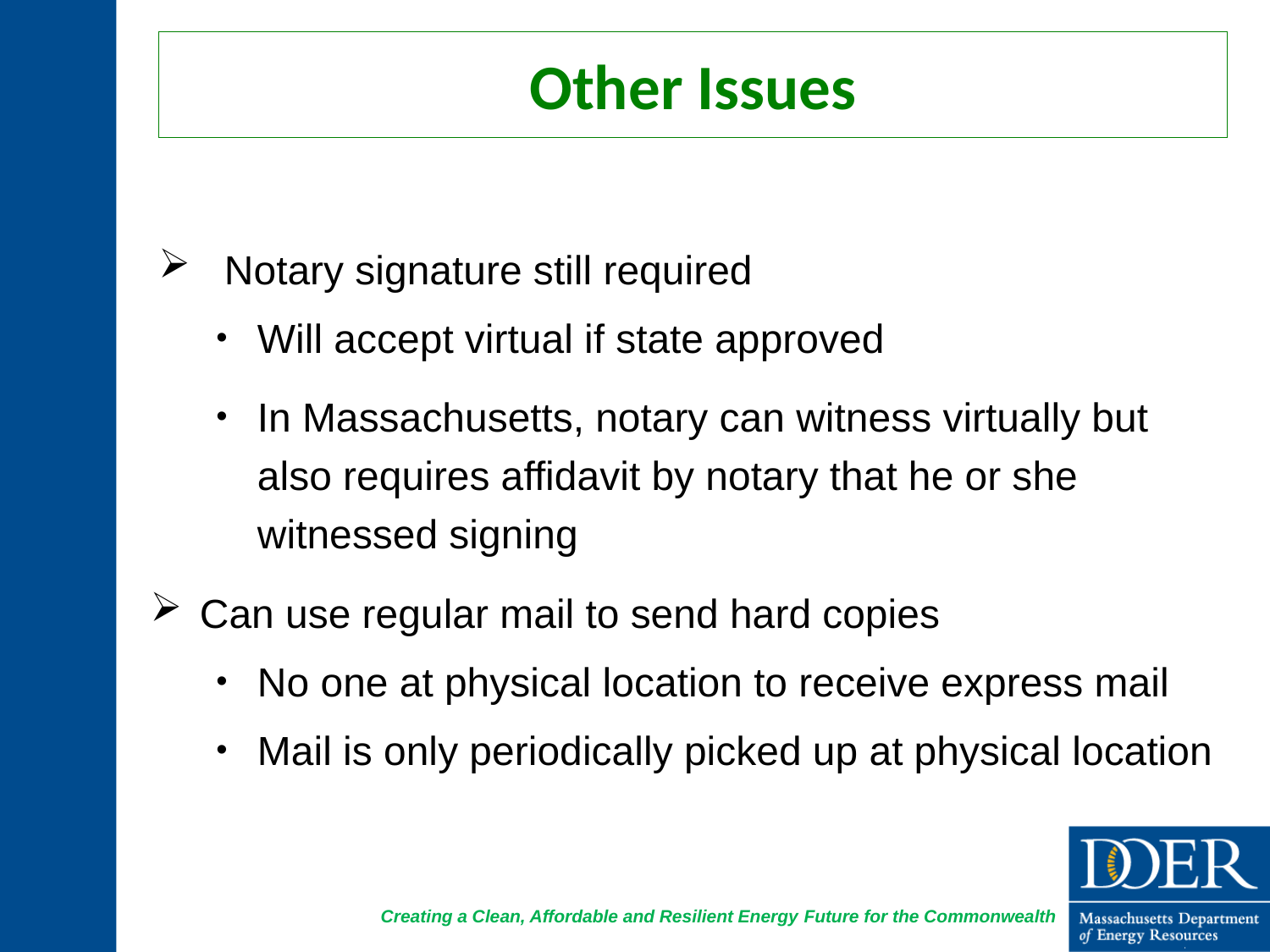

# Other Issues

Notary signature still required
Will accept virtual if state approved
In Massachusetts, notary can witness virtually but also requires affidavit by notary that he or she witnessed signing
Can use regular mail to send hard copies
No one at physical location to receive express mail
Mail is only periodically picked up at physical location